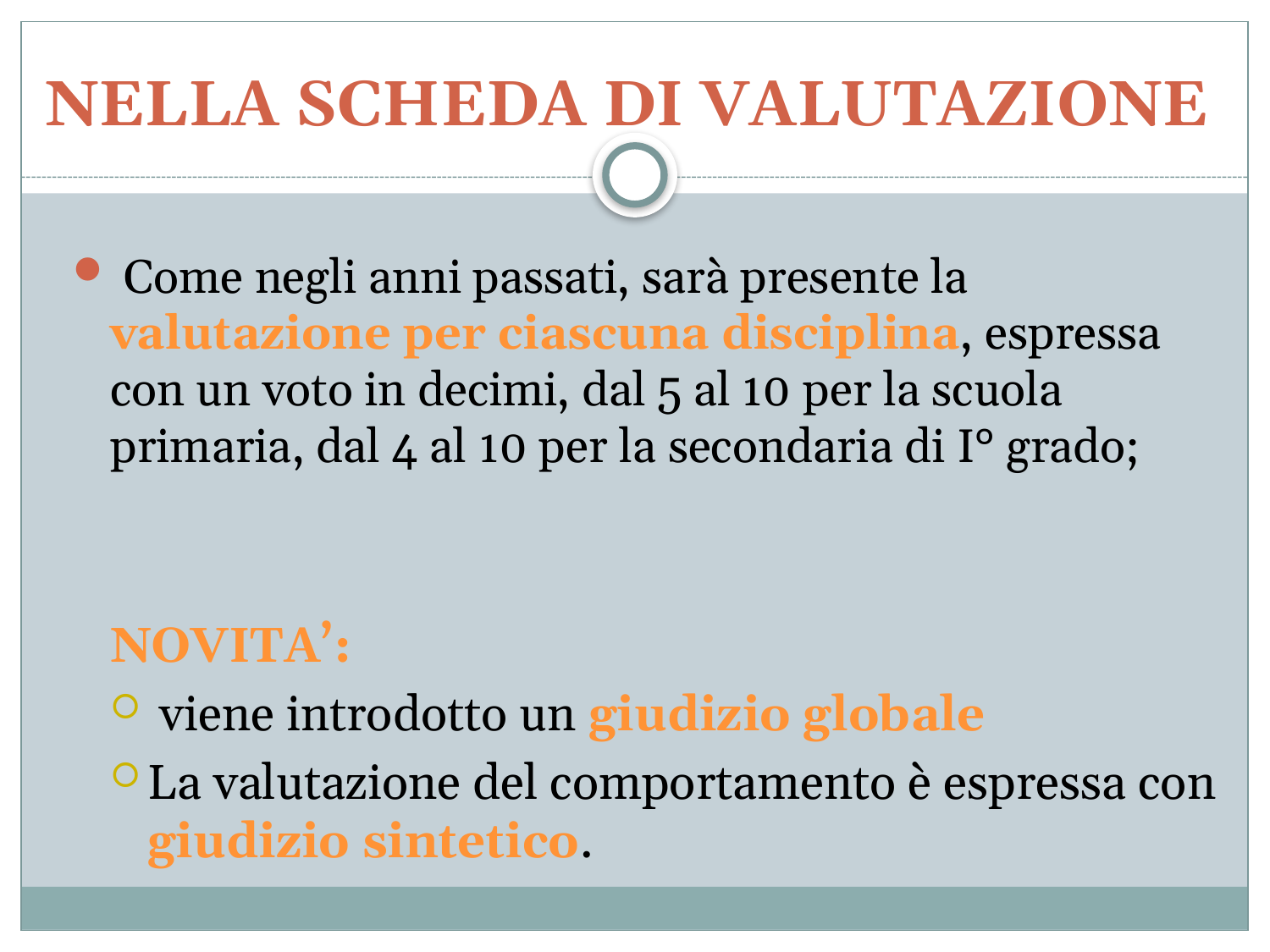

# Nella SCHEDA DI VALUTAZIONE
 Come negli anni passati, sarà presente la valutazione per ciascuna disciplina, espressa con un voto in decimi, dal 5 al 10 per la scuola primaria, dal 4 al 10 per la secondaria di I° grado;

NOVITA’:
 viene introdotto un giudizio globale
La valutazione del comportamento è espressa con giudizio sintetico.